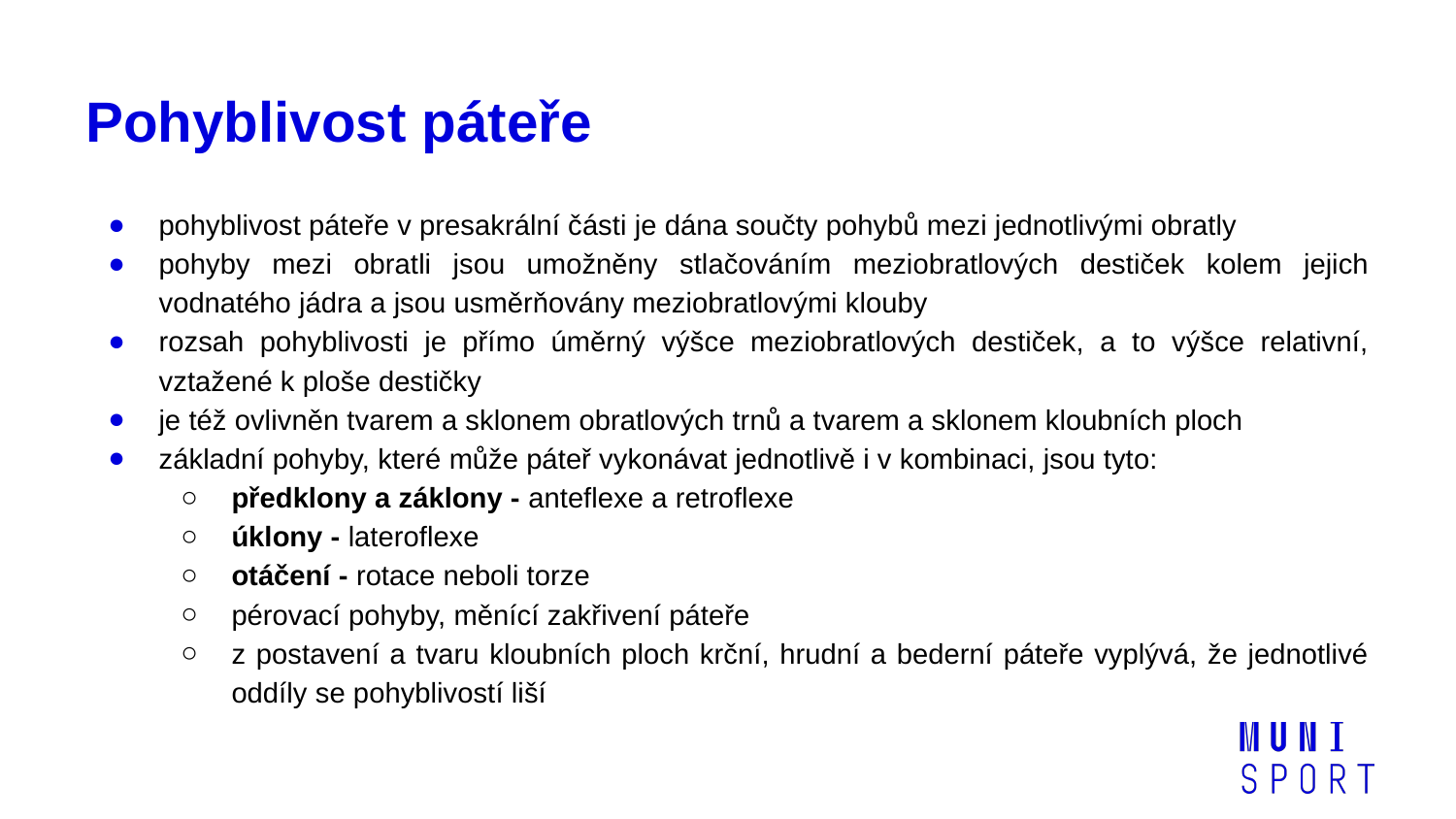

# Pohyblivost páteře

pohyblivost páteře v presakrální části je dána součty pohybů mezi jednotlivými obratly
pohyby mezi obratli jsou umožněny stlačováním meziobratlových destiček kolem jejich vodnatého jádra a jsou usměrňovány meziobratlovými klouby
rozsah pohyblivosti je přímo úměrný výšce meziobratlových destiček, a to výšce relativní, vztažené k ploše destičky
je též ovlivněn tvarem a sklonem obratlových trnů a tvarem a sklonem kloubních ploch
základní pohyby, které může páteř vykonávat jednotlivě i v kombinaci, jsou tyto:
předklony a záklony - anteflexe a retroflexe
úklony - lateroflexe
otáčení - rotace neboli torze
pérovací pohyby, měnící zakřivení páteře
z postavení a tvaru kloubních ploch krční, hrudní a bederní páteře vyplývá, že jednotlivé oddíly se pohyblivostí liší